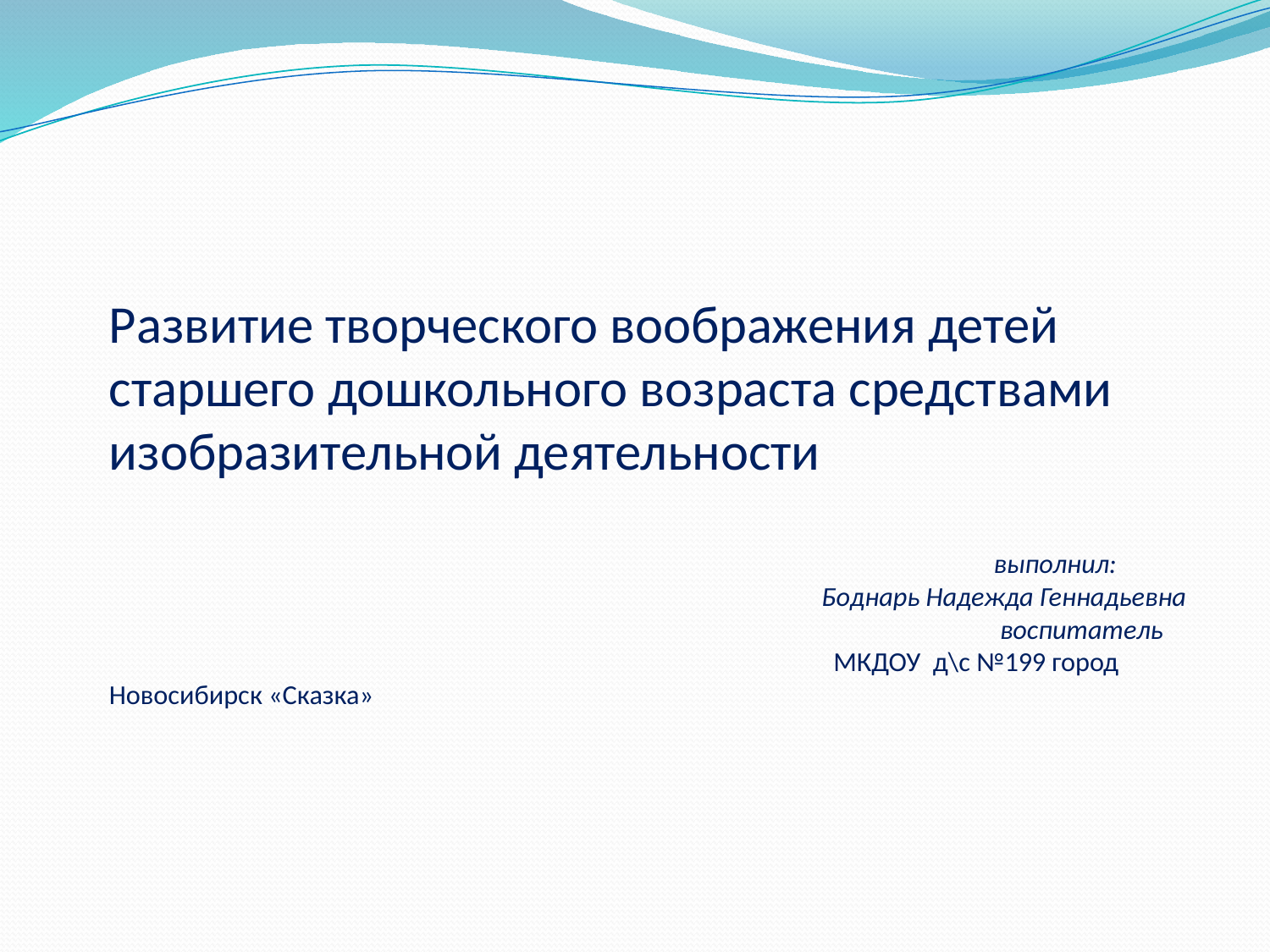

Развитие творческого воображения детей
старшего дошкольного возраста средствами изобразительной деятельности
                                                                                                                                                выполнил:
                                                                                                                    Боднарь Надежда Геннадьевна
                                                                                                                                                 воспитатель
                                                                                                                      МКДОУ  д\с №199 город Новосибирск «Сказка»